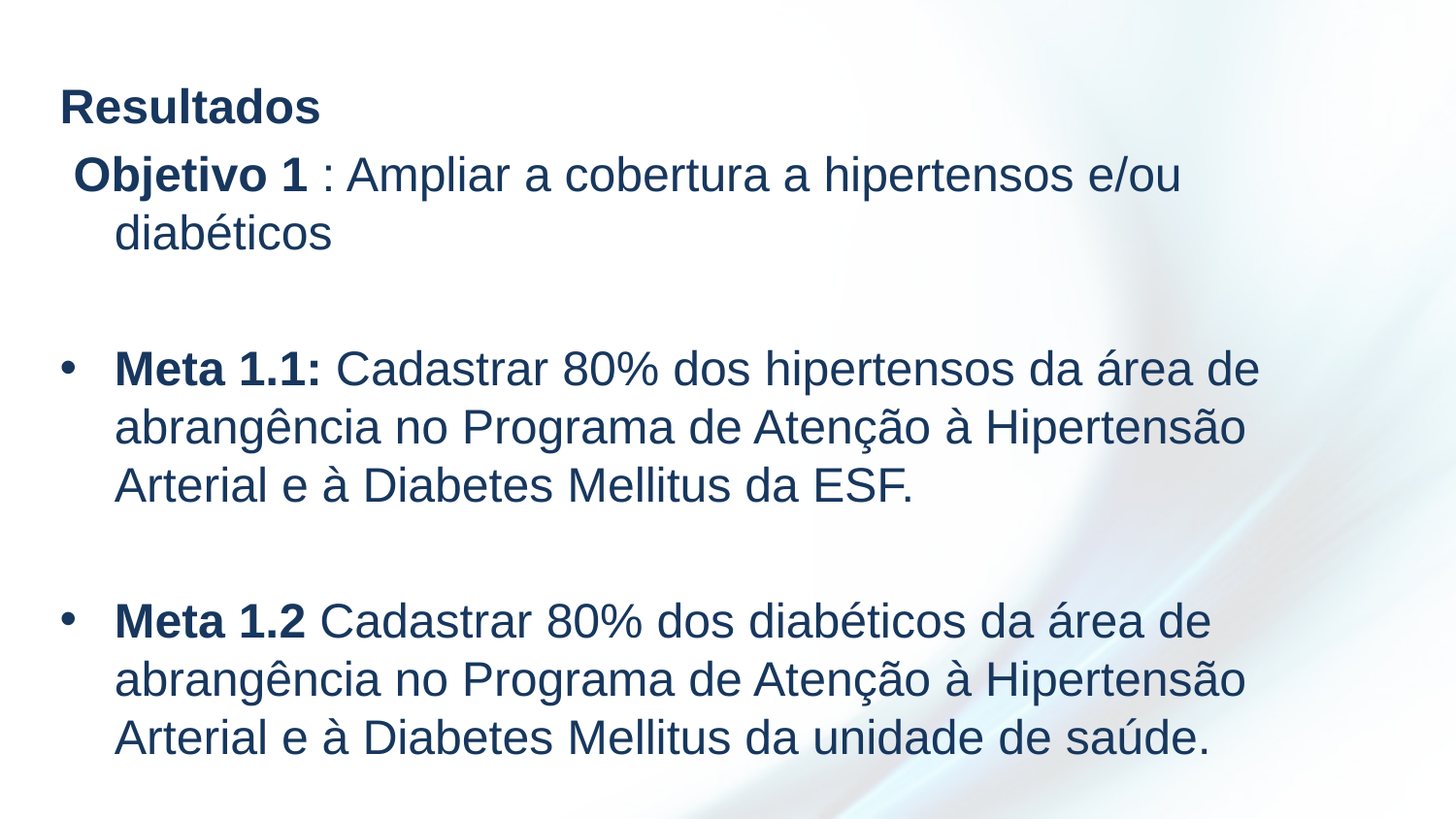

Resultados
 Objetivo 1 : Ampliar a cobertura a hipertensos e/ou diabéticos

Meta 1.1: Cadastrar 80% dos hipertensos da área de abrangência no Programa de Atenção à Hipertensão Arterial e à Diabetes Mellitus da ESF.

Meta 1.2 Cadastrar 80% dos diabéticos da área de abrangência no Programa de Atenção à Hipertensão Arterial e à Diabetes Mellitus da unidade de saúde.